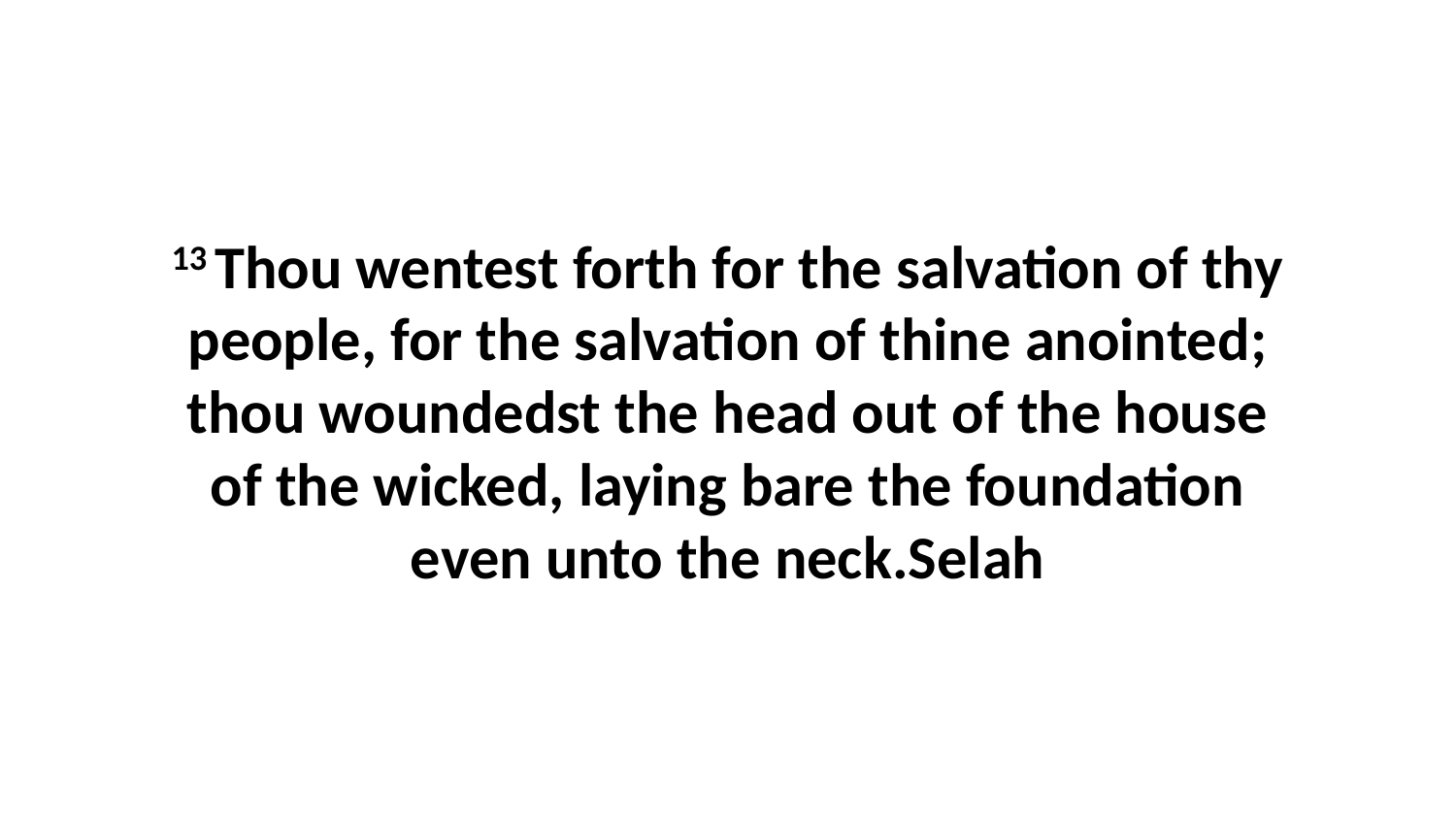

13 Thou wentest forth for the salvation of thy people, for the salvation of thine anointed; thou woundedst the head out of the house of the wicked, laying bare the foundation even unto the neck.Selah